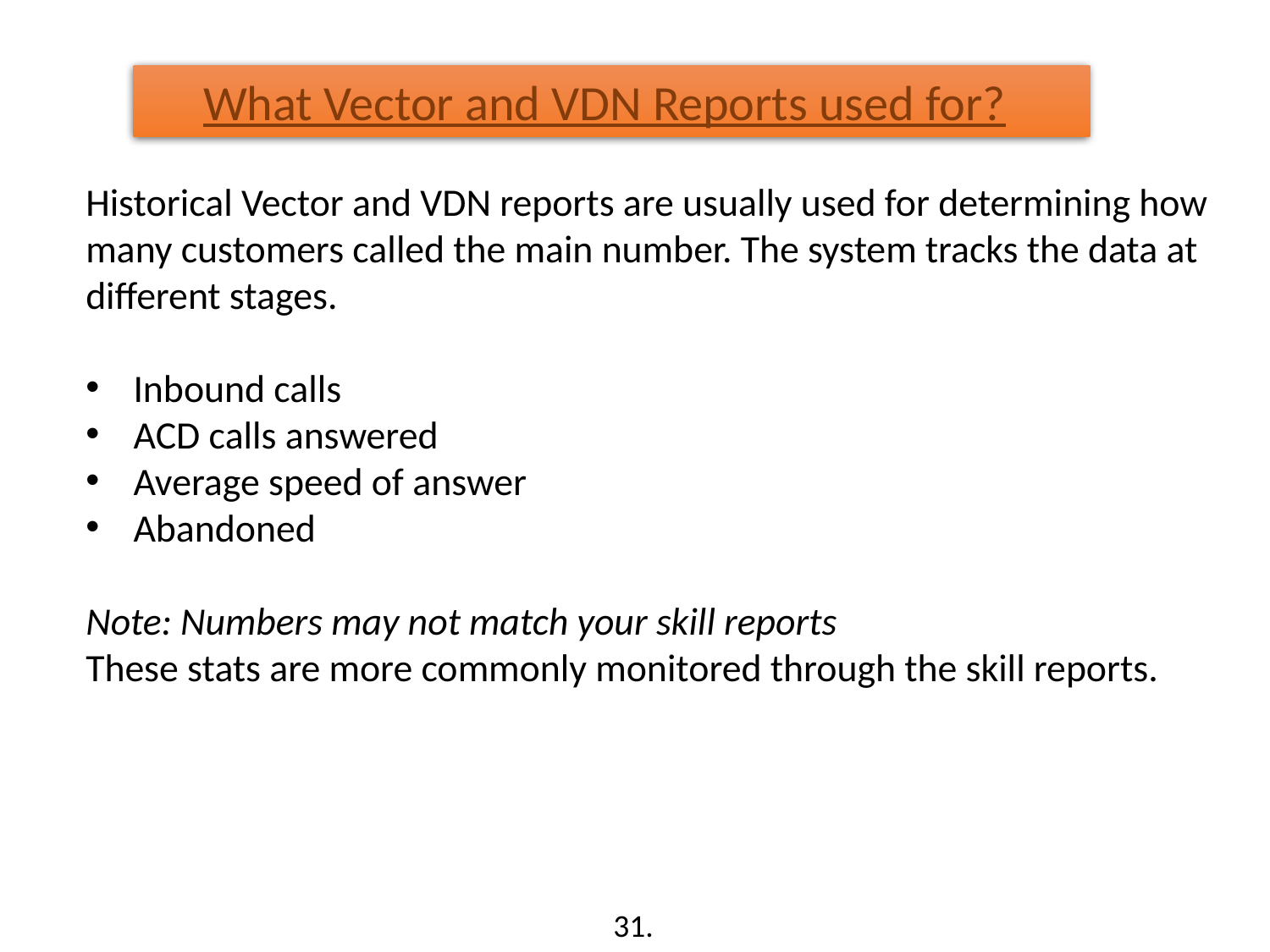

What Vector and VDN Reports used for?
Historical Vector and VDN reports are usually used for determining how many customers called the main number. The system tracks the data at different stages.

Inbound calls
ACD calls answered
Average speed of answer
Abandoned

Note: Numbers may not match your skill reports
These stats are more commonly monitored through the skill reports.

31.